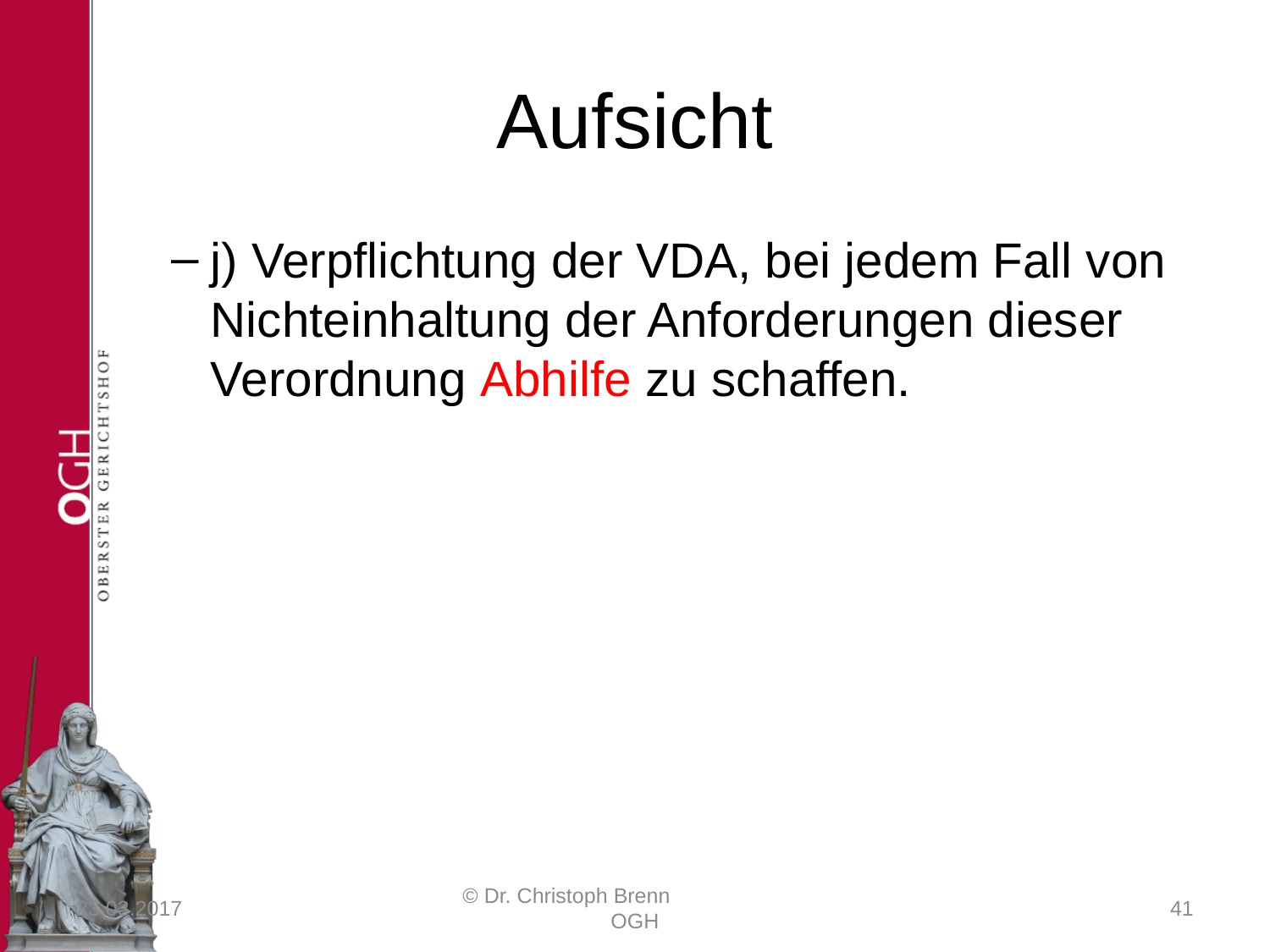

# Aufsicht
j) Verpflichtung der VDA, bei jedem Fall von Nichteinhaltung der Anforderungen dieser Verordnung Abhilfe zu schaffen.
23.03.2017
© Dr. Christoph Brenn                        OGH
41